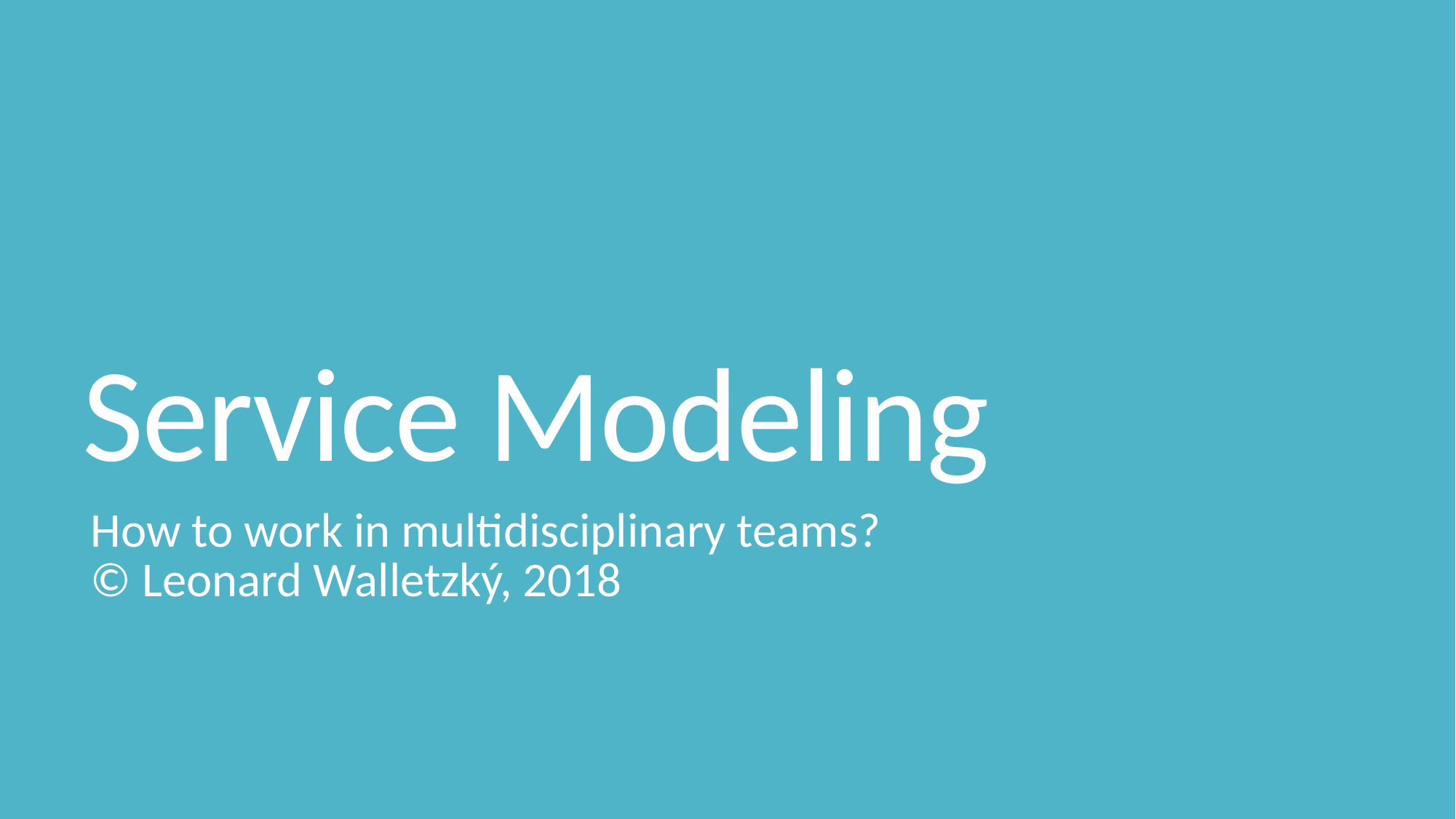

# Service Modeling
How to work in multidisciplinary teams?
© Leonard Walletzký, 2018